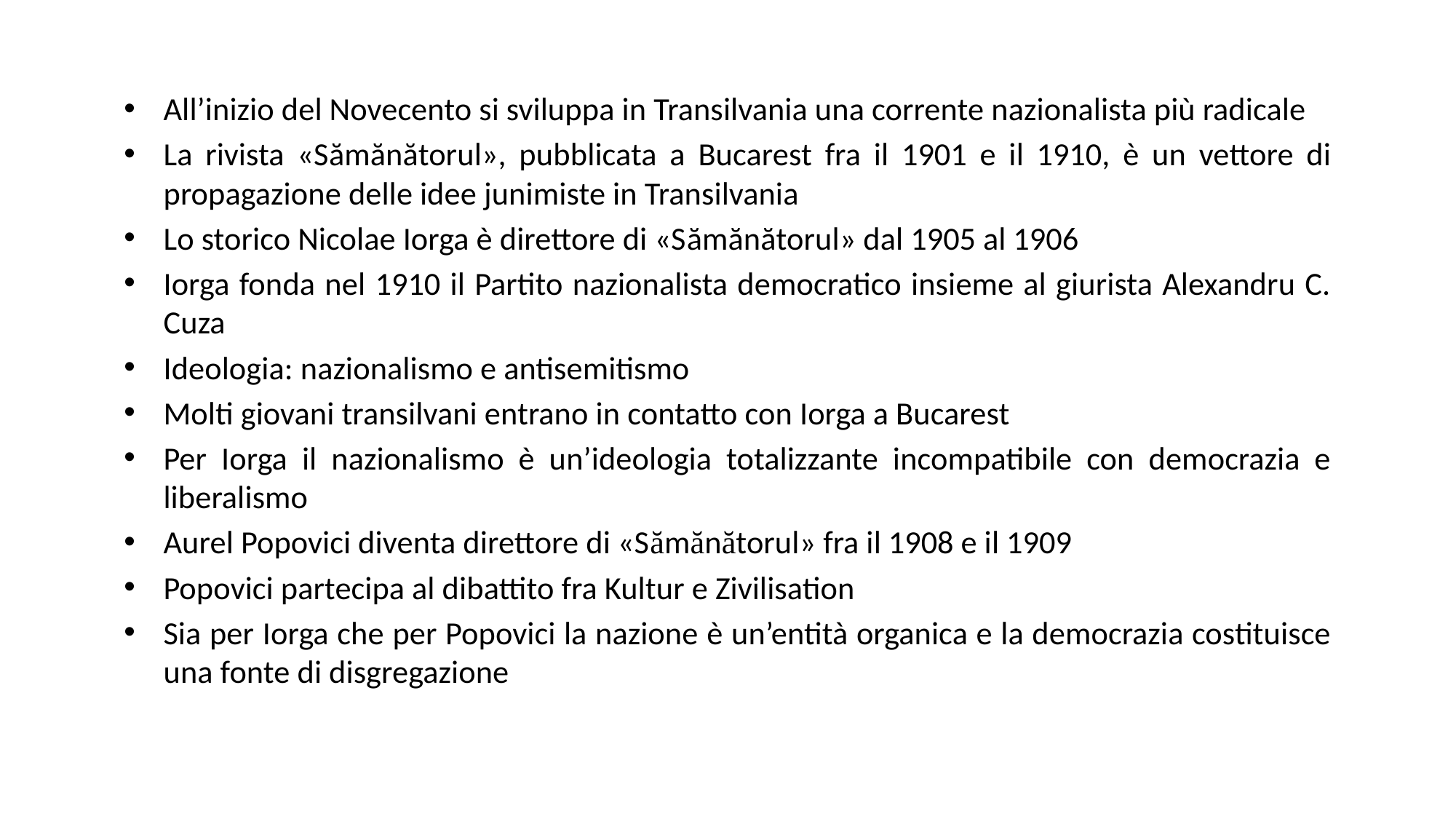

All’inizio del Novecento si sviluppa in Transilvania una corrente nazionalista più radicale
La rivista «Sămănătorul», pubblicata a Bucarest fra il 1901 e il 1910, è un vettore di propagazione delle idee junimiste in Transilvania
Lo storico Nicolae Iorga è direttore di «Sămănătorul» dal 1905 al 1906
Iorga fonda nel 1910 il Partito nazionalista democratico insieme al giurista Alexandru C. Cuza
Ideologia: nazionalismo e antisemitismo
Molti giovani transilvani entrano in contatto con Iorga a Bucarest
Per Iorga il nazionalismo è un’ideologia totalizzante incompatibile con democrazia e liberalismo
Aurel Popovici diventa direttore di «Sămănătorul» fra il 1908 e il 1909
Popovici partecipa al dibattito fra Kultur e Zivilisation
Sia per Iorga che per Popovici la nazione è un’entità organica e la democrazia costituisce una fonte di disgregazione